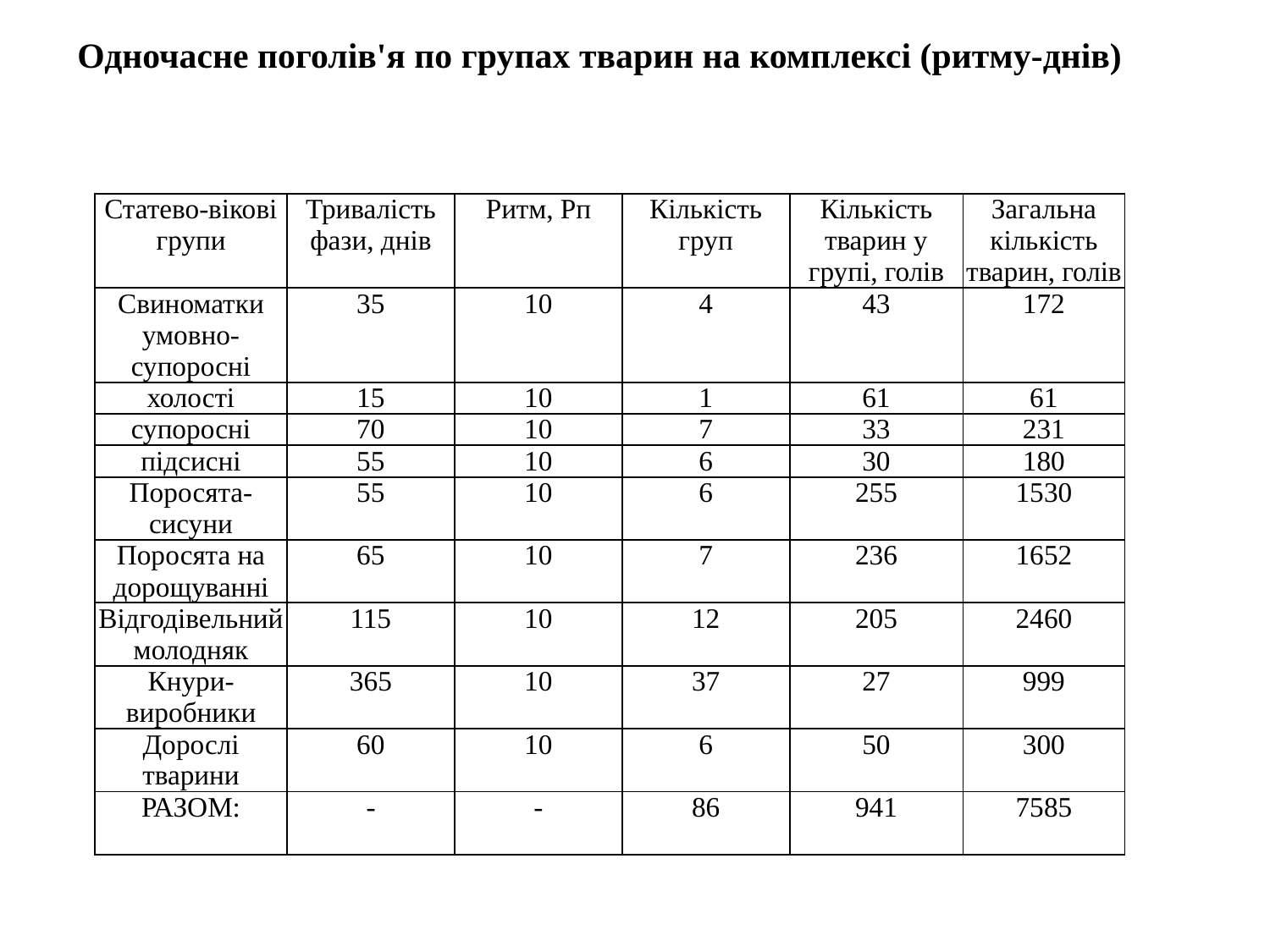

Одночасне поголів'я по групах тварин на комплексі (ритму-днів)

| Статево-вікові групи | Тривалість фази, днів | Ритм, Рп | Кількість груп | Кількість тварин у групі, голів | Загальна кількість тварин, голів |
| --- | --- | --- | --- | --- | --- |
| Свиноматки умовно-супоросні | 35 | 10 | 4 | 43 | 172 |
| холості | 15 | 10 | 1 | 61 | 61 |
| супоросні | 70 | 10 | 7 | 33 | 231 |
| підсисні | 55 | 10 | 6 | 30 | 180 |
| Поросята-сисуни | 55 | 10 | 6 | 255 | 1530 |
| Поросята на дорощуванні | 65 | 10 | 7 | 236 | 1652 |
| Відгодівельний молодняк | 115 | 10 | 12 | 205 | 2460 |
| Кнури-виробники | 365 | 10 | 37 | 27 | 999 |
| Дорослі тварини | 60 | 10 | 6 | 50 | 300 |
| РАЗОМ: | - | - | 86 | 941 | 7585 |